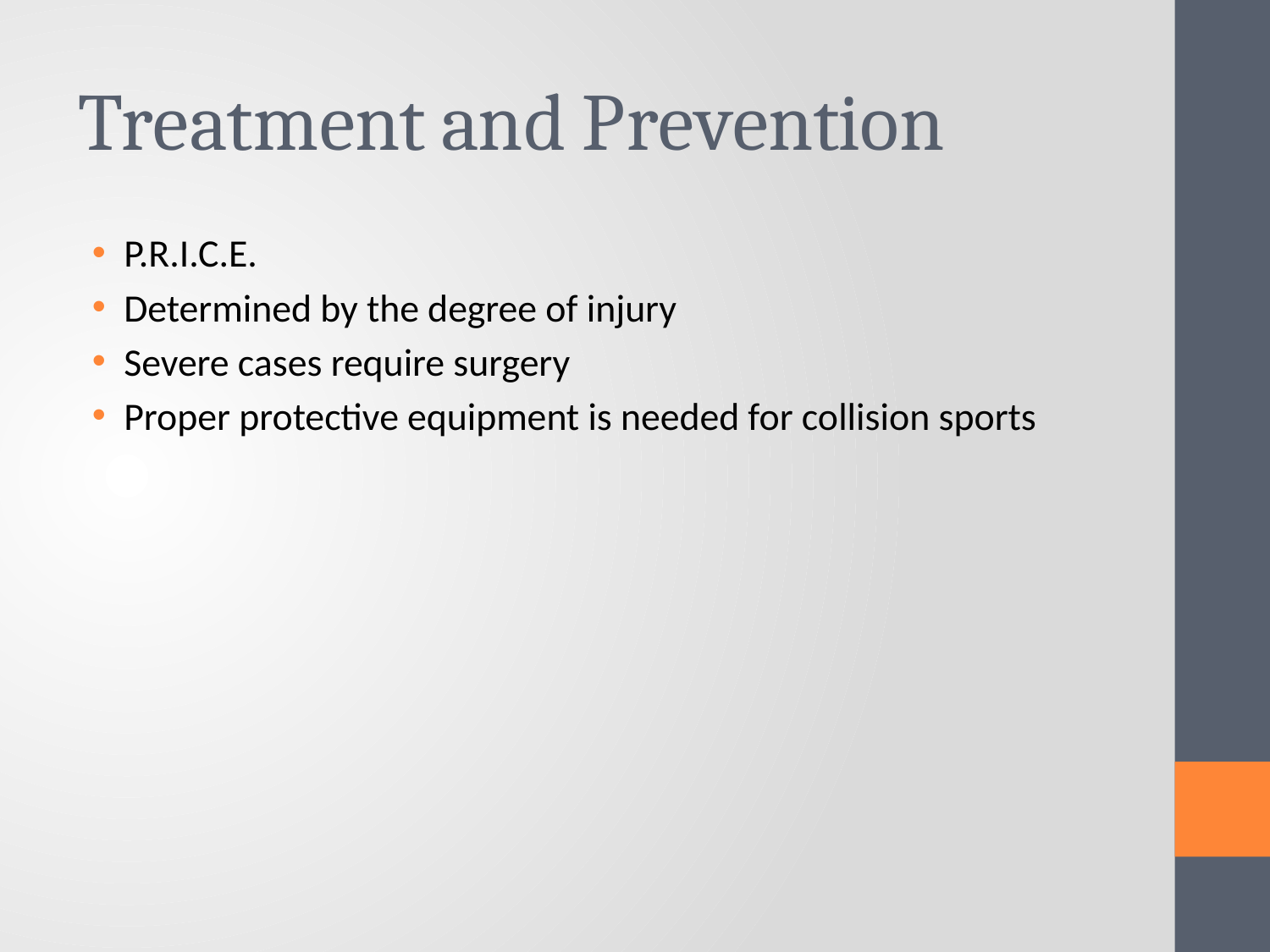

# Treatment and Prevention
P.R.I.C.E.
Determined by the degree of injury
Severe cases require surgery
Proper protective equipment is needed for collision sports